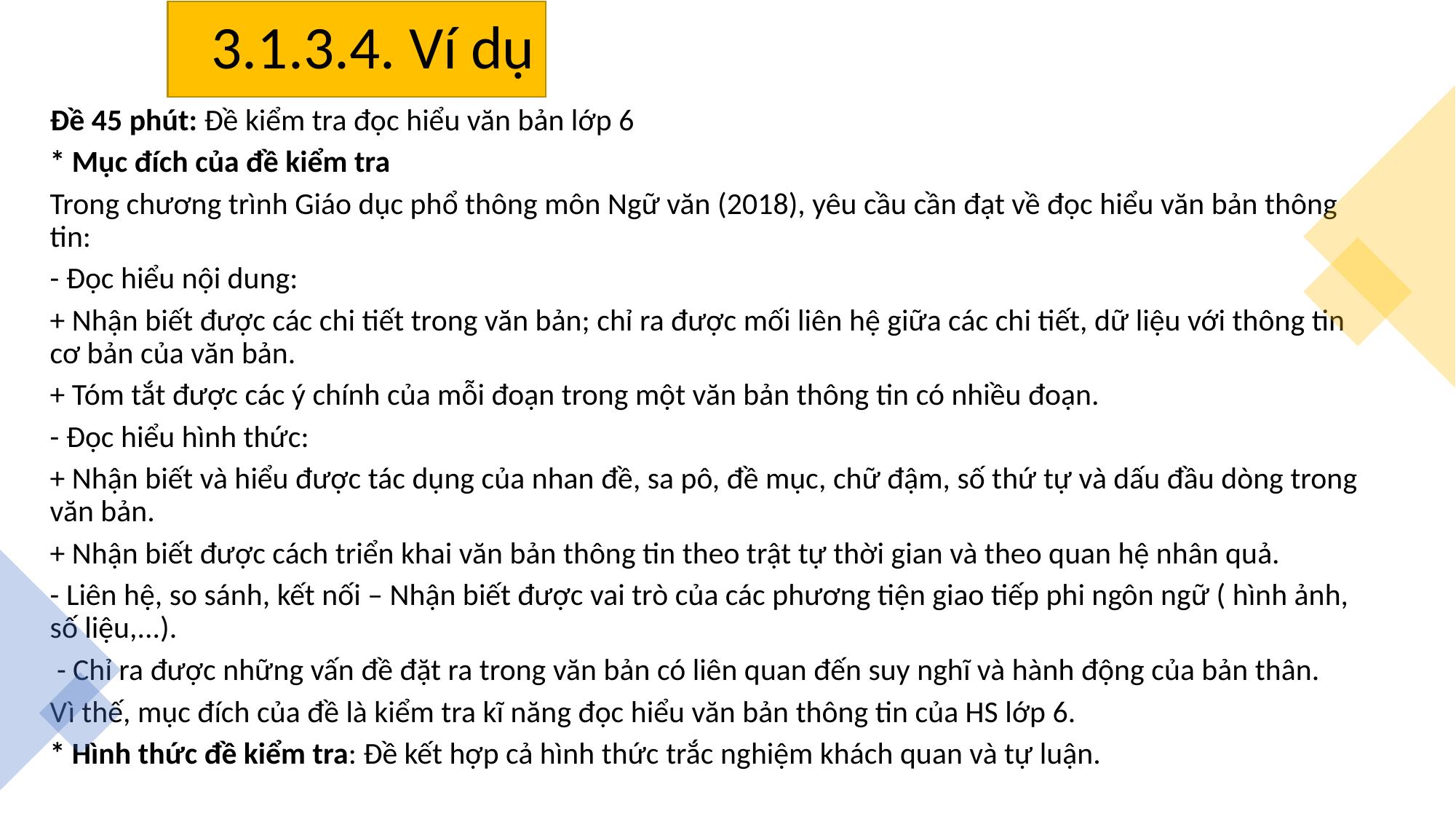

3.1.3.4. Ví dụ
Đề 45 phút: Đề kiểm tra đọc hiểu văn bản lớp 6
* Mục đích của đề kiểm tra
Trong chương trình Giáo dục phổ thông môn Ngữ văn (2018), yêu cầu cần đạt về đọc hiểu văn bản thông tin:
- Đọc hiểu nội dung:
+ Nhận biết được các chi tiết trong văn bản; chỉ ra được mối liên hệ giữa các chi tiết, dữ liệu với thông tin cơ bản của văn bản.
+ Tóm tắt được các ý chính của mỗi đoạn trong một văn bản thông tin có nhiều đoạn.
- Đọc hiểu hình thức:
+ Nhận biết và hiểu được tác dụng của nhan đề, sa pô, đề mục, chữ đậm, số thứ tự và dấu đầu dòng trong văn bản.
+ Nhận biết được cách triển khai văn bản thông tin theo trật tự thời gian và theo quan hệ nhân quả.
- Liên hệ, so sánh, kết nối – Nhận biết được vai trò của các phương tiện giao tiếp phi ngôn ngữ ( hình ảnh, số liệu,...).
 - Chỉ ra được những vấn đề đặt ra trong văn bản có liên quan đến suy nghĩ và hành động của bản thân.
Vì thế, mục đích của đề là kiểm tra kĩ năng đọc hiểu văn bản thông tin của HS lớp 6.
* Hình thức đề kiểm tra: Đề kết hợp cả hình thức trắc nghiệm khách quan và tự luận.